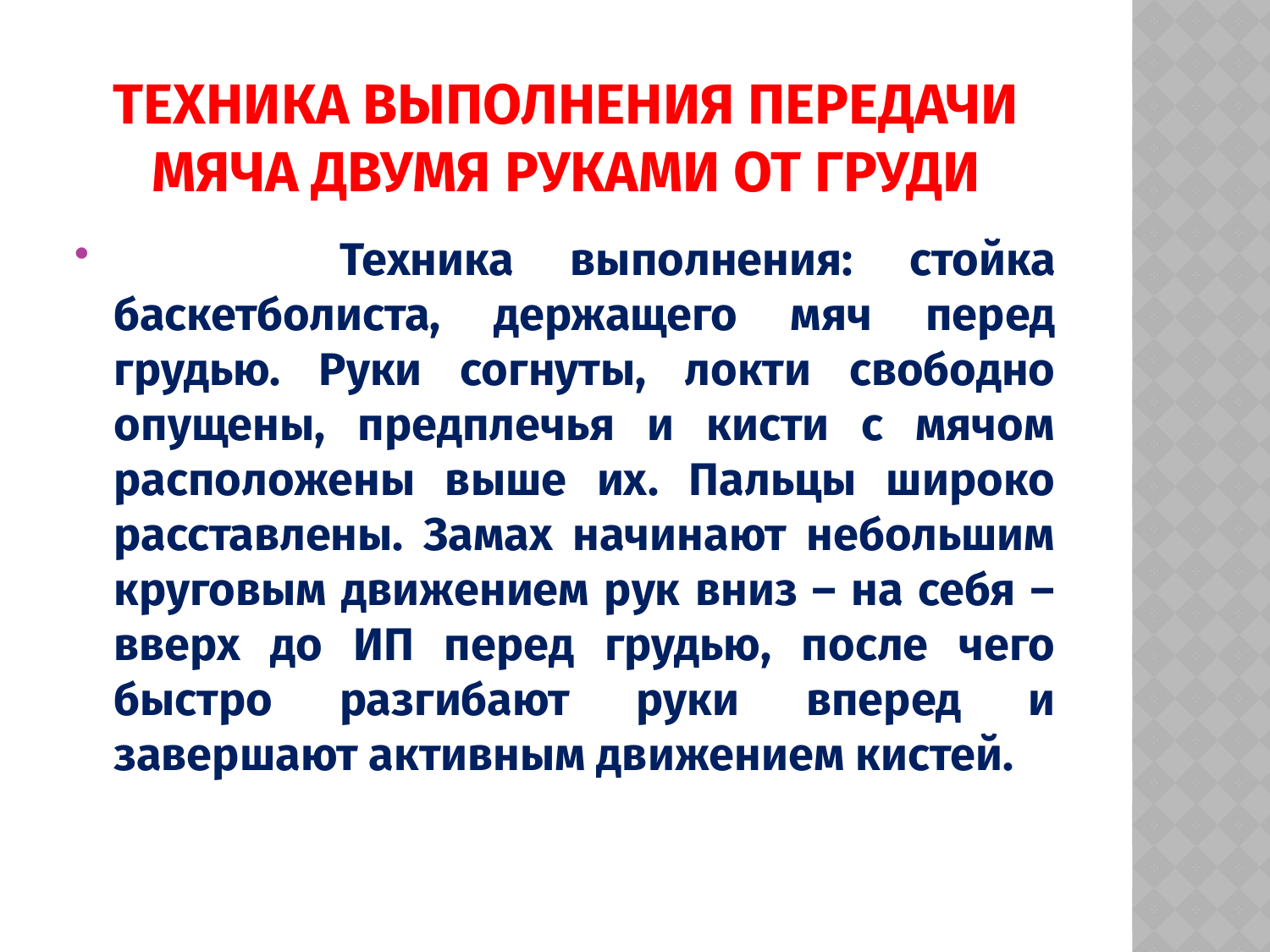

# Техника выполнения передачи мяча двумя руками от груди
    Техника выполнения: стойка баскетболиста, держащего мяч перед грудью. Руки согнуты, локти свободно опущены, предплечья и кисти с мячом расположены выше их. Пальцы широко расставлены. Замах начинают небольшим круговым движением рук вниз – на себя – вверх до ИП перед грудью, после чего быстро разгибают руки вперед и завершают активным движением кистей.